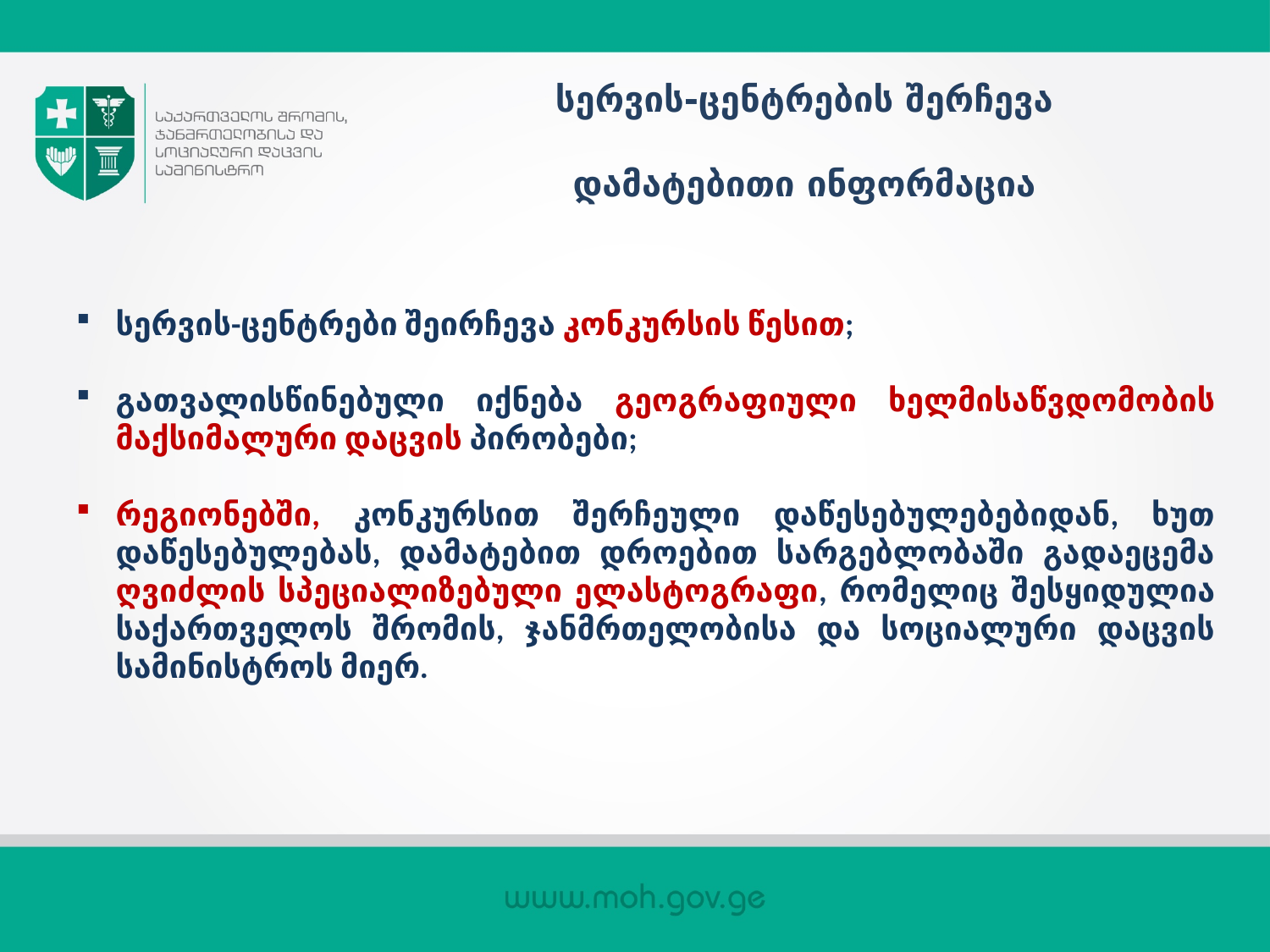

# სერვის-ცენტრების შერჩევა დამატებითი ინფორმაცია

სერვის-ცენტრები შეირჩევა კონკურსის წესით;

გათვალისწინებული იქნება გეოგრაფიული ხელმისაწვდომობის მაქსიმალური დაცვის პირობები;

რეგიონებში, კონკურსით შერჩეული დაწესებულებებიდან, ხუთ დაწესებულებას, დამატებით დროებით სარგებლობაში გადაეცემა ღვიძლის სპეციალიზებული ელასტოგრაფი, რომელიც შესყიდულია საქართველოს შრომის, ჯანმრთელობისა და სოციალური დაცვის სამინისტროს მიერ.